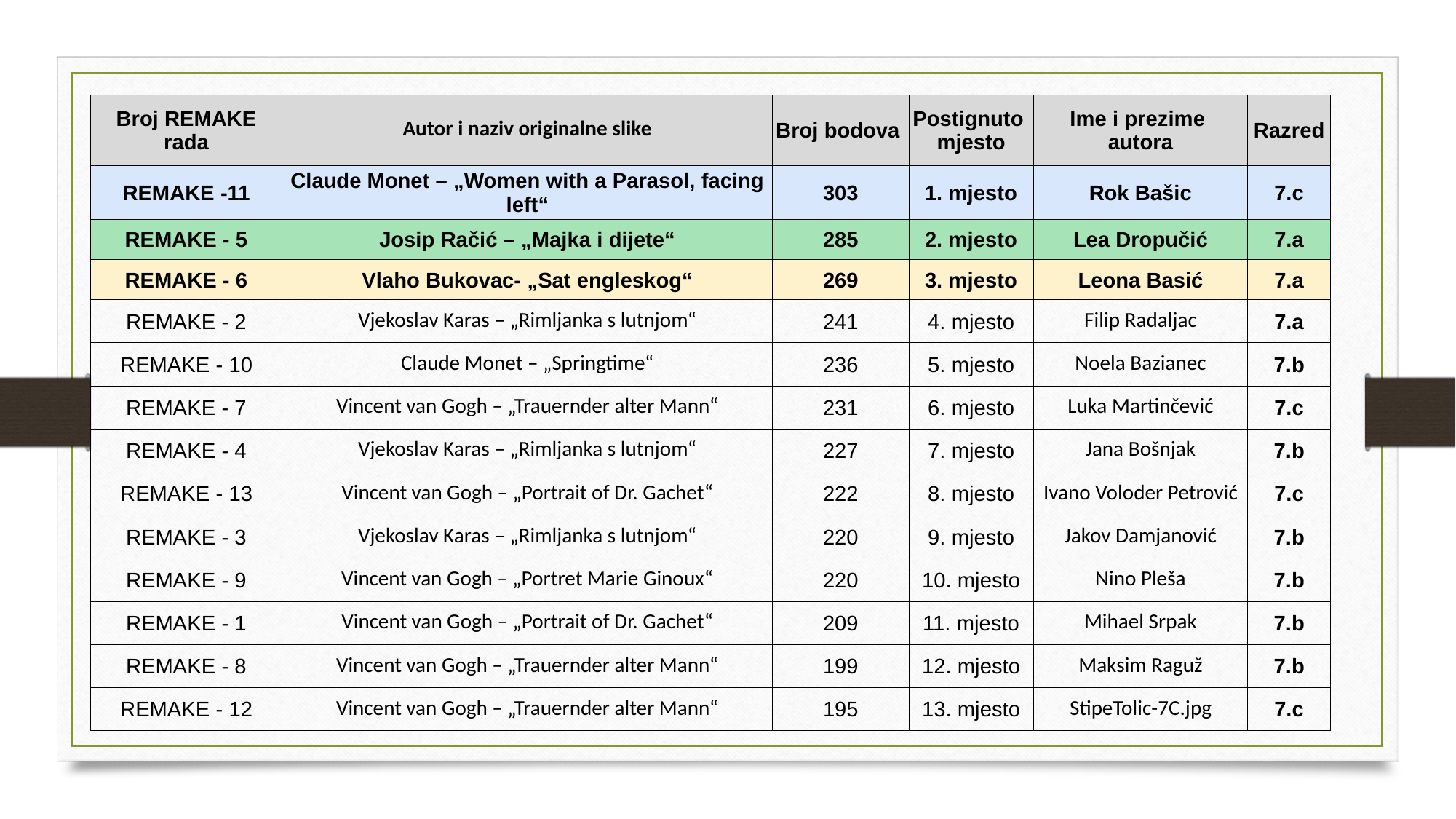

| Broj REMAKE rada | Autor i naziv originalne slike | Broj bodova | Postignuto mjesto | Ime i prezime autora | Razred |
| --- | --- | --- | --- | --- | --- |
| REMAKE -11 | Claude Monet – „Women with a Parasol, facing left“ | 303 | 1. mjesto | Rok Bašic | 7.c |
| REMAKE - 5 | Josip Račić – „Majka i dijete“ | 285 | 2. mjesto | Lea Dropučić | 7.a |
| REMAKE - 6 | Vlaho Bukovac- „Sat engleskog“ | 269 | 3. mjesto | Leona Basić | 7.a |
| REMAKE - 2 | Vjekoslav Karas – „Rimljanka s lutnjom“ | 241 | 4. mjesto | Filip Radaljac | 7.a |
| REMAKE - 10 | Claude Monet – „Springtime“ | 236 | 5. mjesto | Noela Bazianec | 7.b |
| REMAKE - 7 | Vincent van Gogh – „Trauernder alter Mann“ | 231 | 6. mjesto | Luka Martinčević | 7.c |
| REMAKE - 4 | Vjekoslav Karas – „Rimljanka s lutnjom“ | 227 | 7. mjesto | Jana Bošnjak | 7.b |
| REMAKE - 13 | Vincent van Gogh – „Portrait of Dr. Gachet“ | 222 | 8. mjesto | Ivano Voloder Petrović | 7.c |
| REMAKE - 3 | Vjekoslav Karas – „Rimljanka s lutnjom“ | 220 | 9. mjesto | Jakov Damjanović | 7.b |
| REMAKE - 9 | Vincent van Gogh – „Portret Marie Ginoux“ | 220 | 10. mjesto | Nino Pleša | 7.b |
| REMAKE - 1 | Vincent van Gogh – „Portrait of Dr. Gachet“ | 209 | 11. mjesto | Mihael Srpak | 7.b |
| REMAKE - 8 | Vincent van Gogh – „Trauernder alter Mann“ | 199 | 12. mjesto | Maksim Raguž | 7.b |
| REMAKE - 12 | Vincent van Gogh – „Trauernder alter Mann“ | 195 | 13. mjesto | StipeTolic-7C.jpg | 7.c |